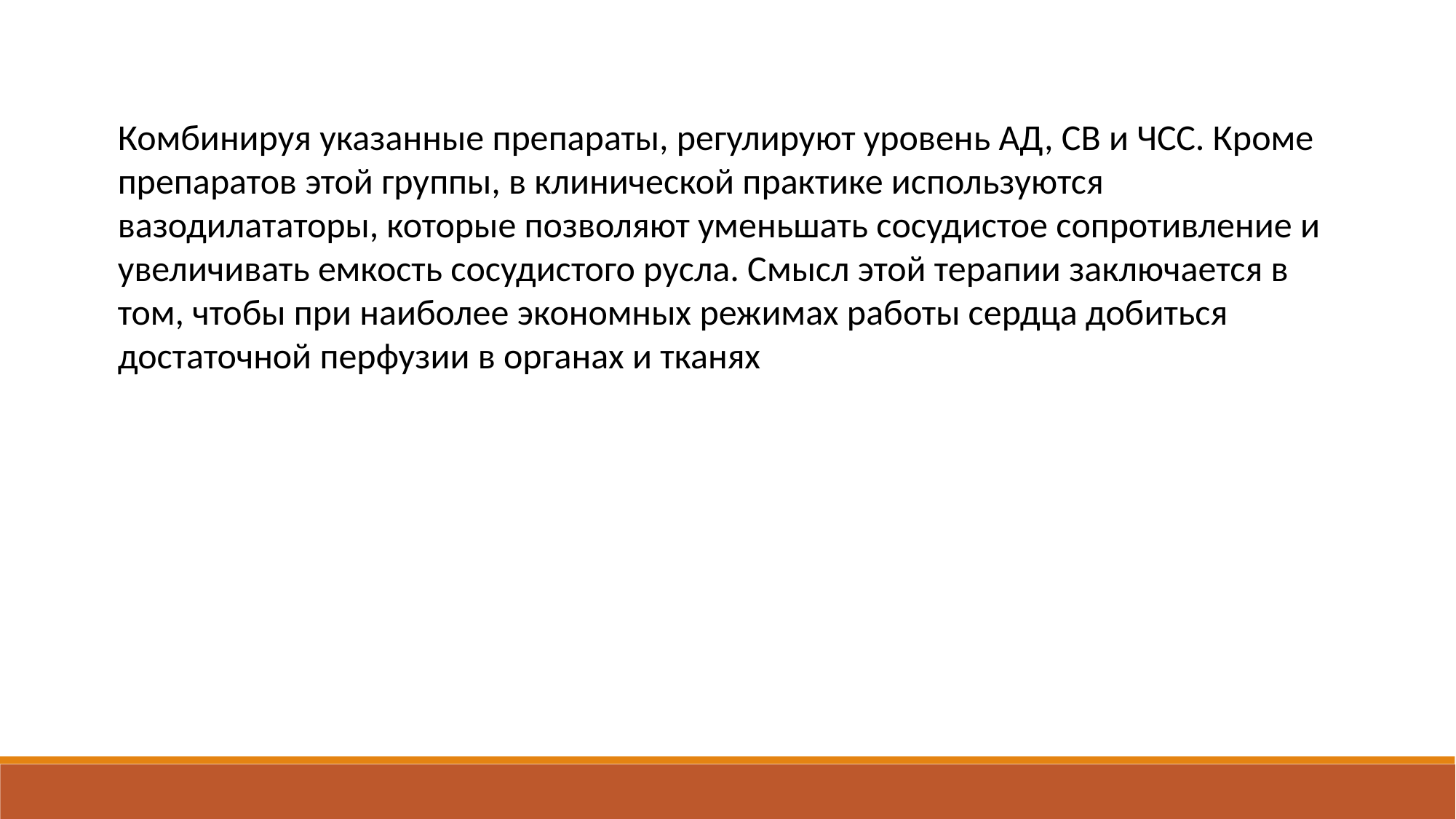

Комбинируя указанные препараты, регулируют уровень АД, СВ и ЧСС. Кроме препаратов этой группы, в клинической практике используются вазодилататоры, которые позволяют уменьшать сосудистое сопротивление и увеличивать емкость сосудистого русла. Смысл этой терапии заключается в том, чтобы при наиболее экономных режимах работы сердца добиться достаточной перфузии в органах и тканях